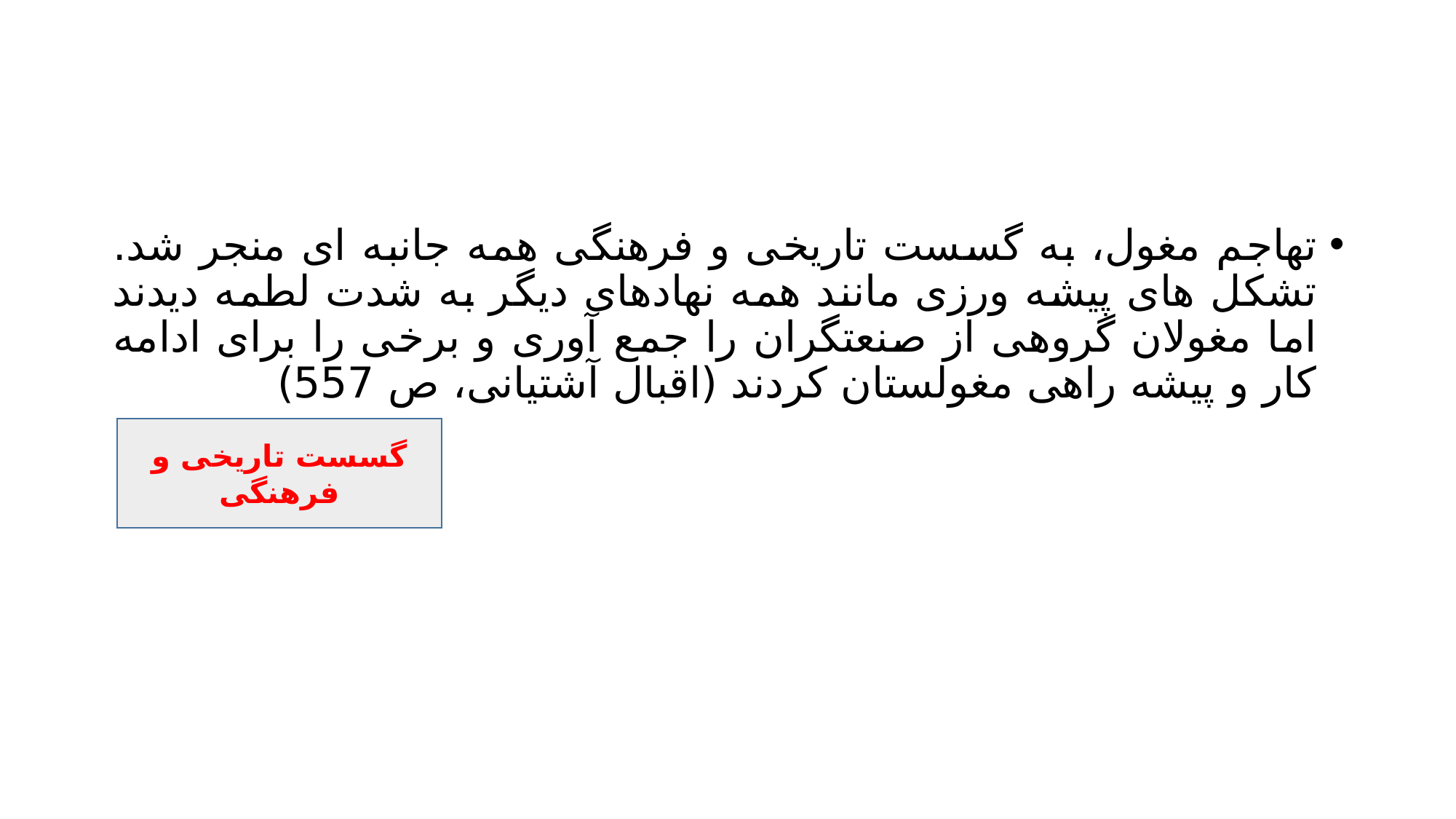

#
تهاجم مغول، به گسست تاریخی و فرهنگی همه جانبه ای منجر شد. تشکل های پیشه ورزی مانند همه نهادهای دیگر به شدت لطمه دیدند اما مغولان گروهی از صنعتگران را جمع آوری و برخی را برای ادامه کار و پیشه راهی مغولستان کردند (اقبال آشتیانی، ص 557)
گسست تاریخی و فرهنگی